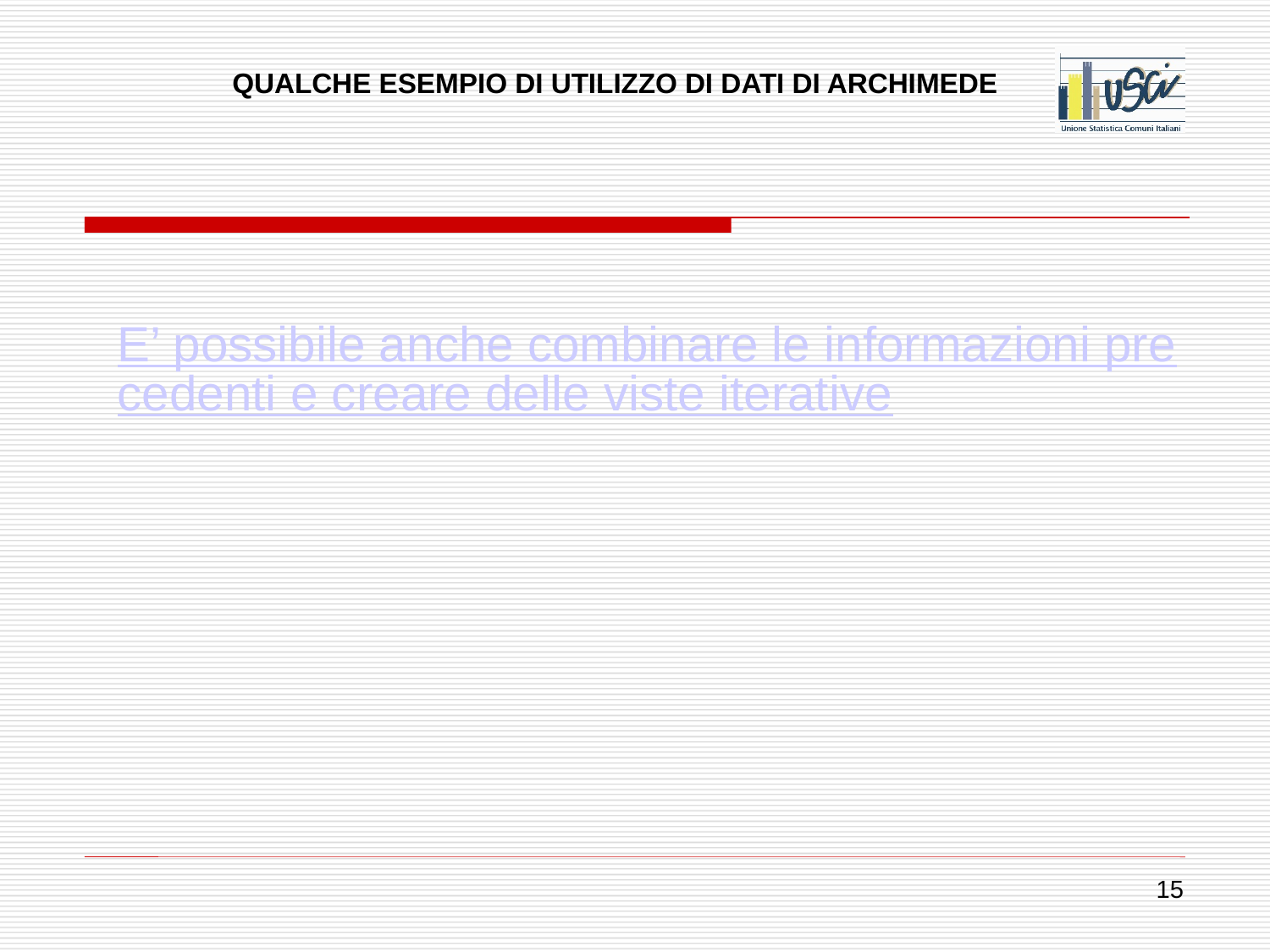

QUALCHE ESEMPIO DI UTILIZZO DI DATI DI ARCHIMEDE
E’ possibile anche combinare le informazioni precedenti e creare delle viste iterative
15